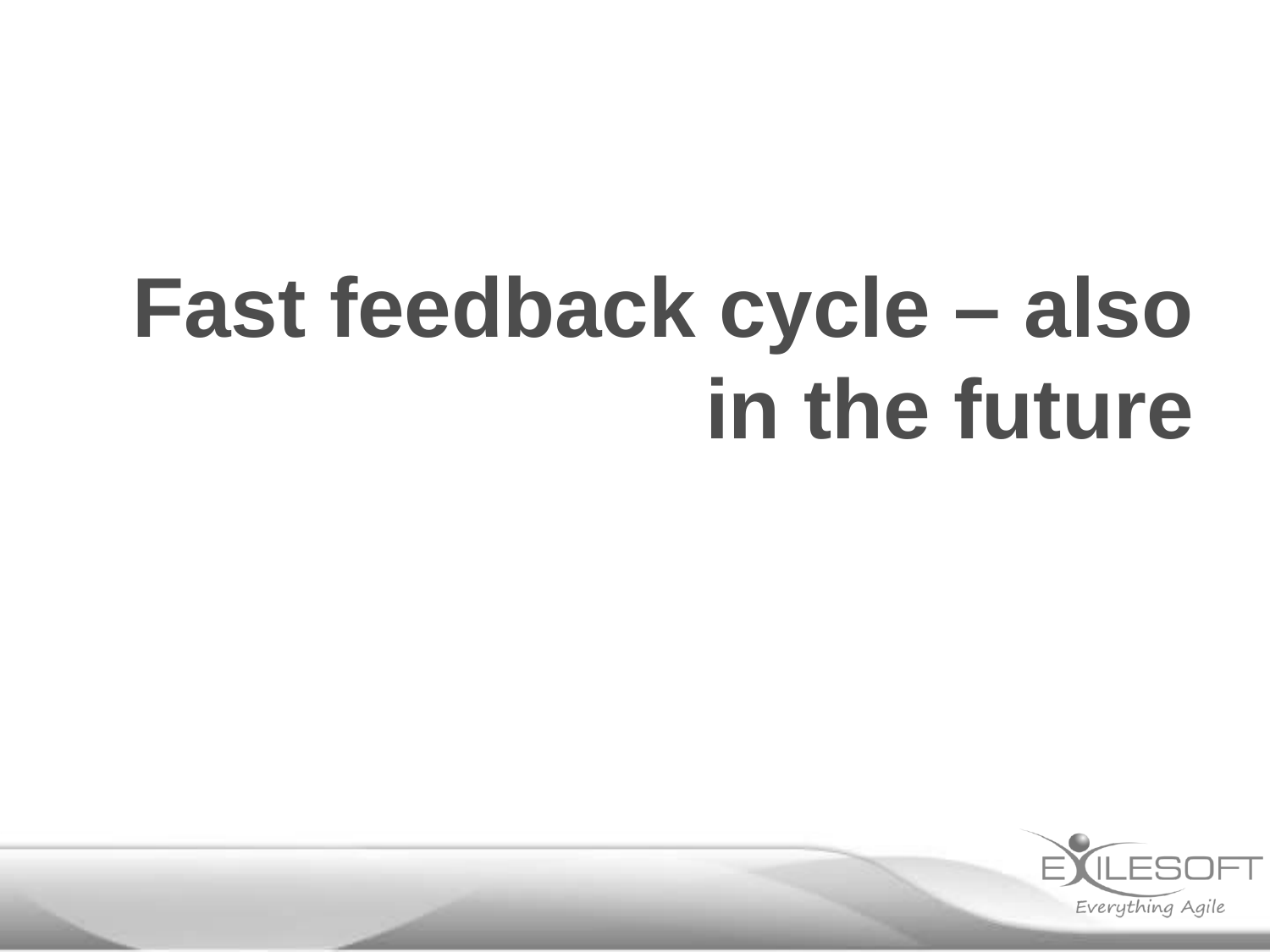

Fast feedback cycle – also in the future